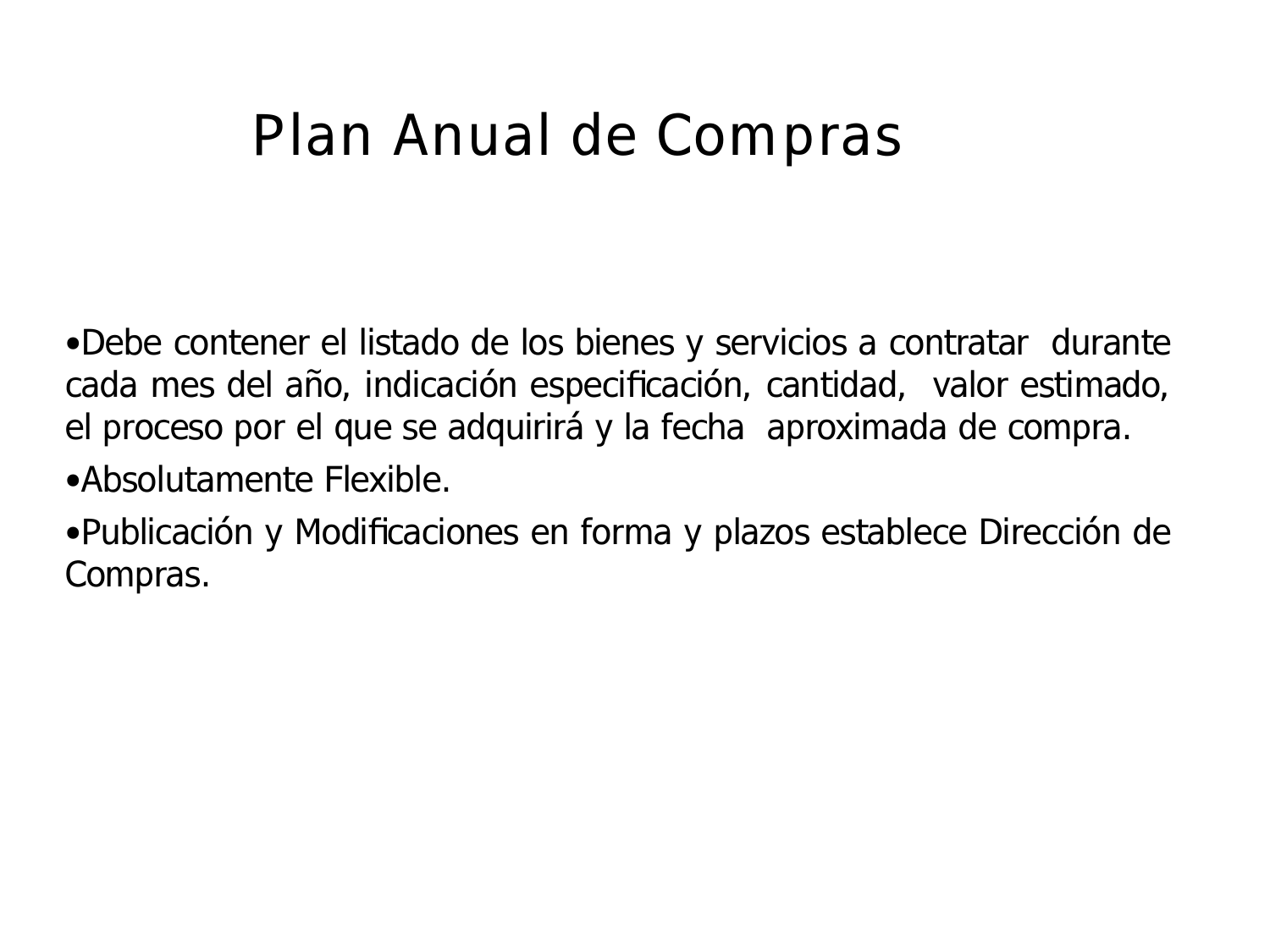

# Plan Anual de Compras
•Debe contener el listado de los bienes y servicios a contratar  durante cada mes del año, indicación especificación, cantidad,  valor estimado, el proceso por el que se adquirirá y la fecha  aproximada de compra.
•Absolutamente Flexible.
•Publicación y Modificaciones en forma y plazos establece Dirección de Compras.